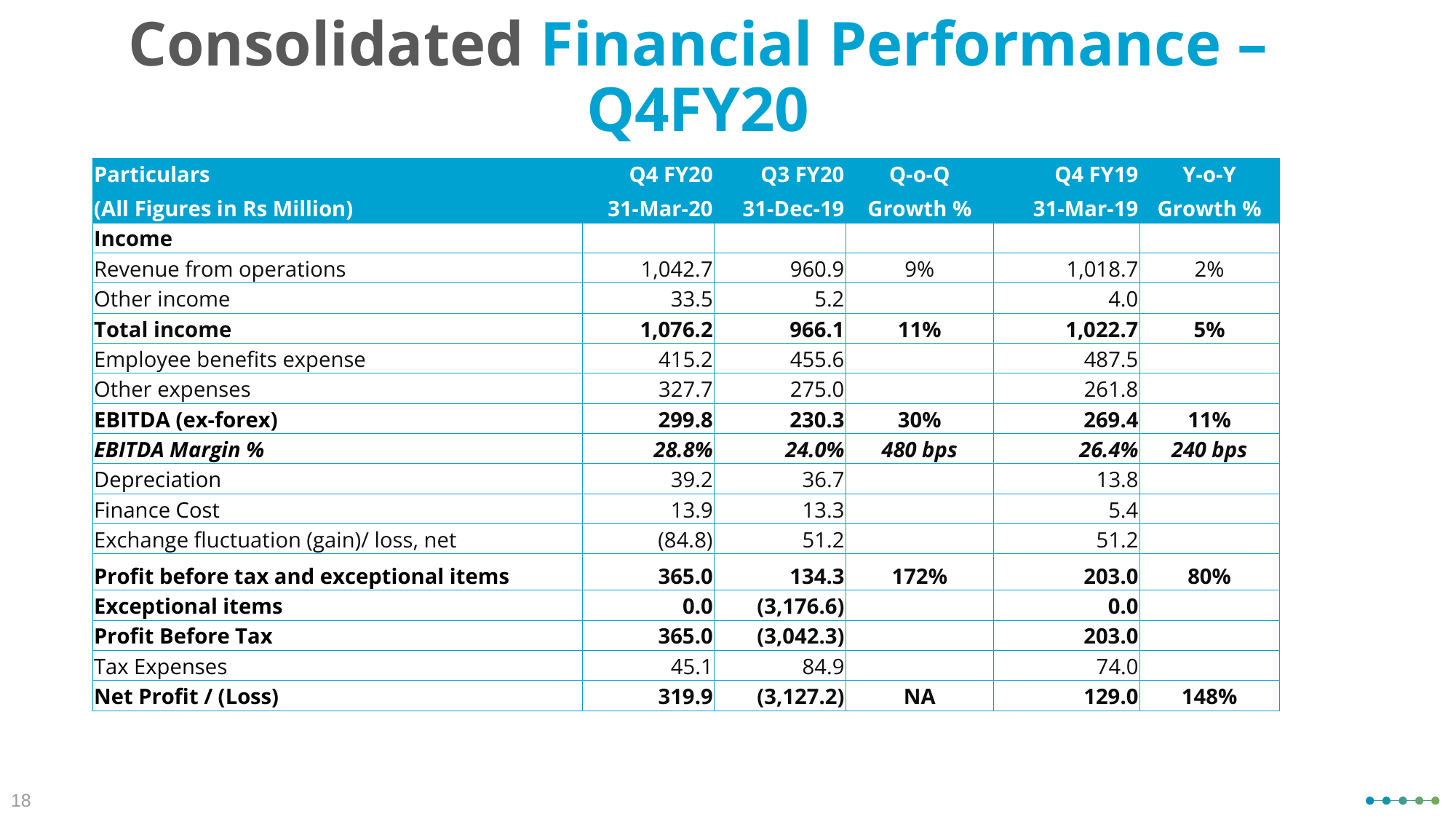

# Consolidated Financial Performance – Q4FY20
| Particulars | Q4 FY20 | Q3 FY20 | Q-o-Q | Q4 FY19 | Y-o-Y |
| --- | --- | --- | --- | --- | --- |
| (All Figures in Rs Million) | 31-Mar-20 | 31-Dec-19 | Growth % | 31-Mar-19 | Growth % |
| Income |  |  |  |  |  |
| Revenue from operations | 1,042.7 | 960.9 | 9% | 1,018.7 | 2% |
| Other income | 33.5 | 5.2 |  | 4.0 |  |
| Total income | 1,076.2 | 966.1 | 11% | 1,022.7 | 5% |
| Employee benefits expense | 415.2 | 455.6 |  | 487.5 |  |
| Other expenses | 327.7 | 275.0 |  | 261.8 |  |
| EBITDA (ex-forex) | 299.8 | 230.3 | 30% | 269.4 | 11% |
| EBITDA Margin % | 28.8% | 24.0% | 480 bps | 26.4% | 240 bps |
| Depreciation | 39.2 | 36.7 |  | 13.8 |  |
| Finance Cost | 13.9 | 13.3 |  | 5.4 |  |
| Exchange fluctuation (gain)/ loss, net | (84.8) | 51.2 |  | 51.2 |  |
| Profit before tax and exceptional items | 365.0 | 134.3 | 172% | 203.0 | 80% |
| Exceptional items | 0.0 | (3,176.6) |  | 0.0 |  |
| Profit Before Tax | 365.0 | (3,042.3) |  | 203.0 |  |
| Tax Expenses | 45.1 | 84.9 |  | 74.0 |  |
| Net Profit / (Loss) | 319.9 | (3,127.2) | NA | 129.0 | 148% |
18